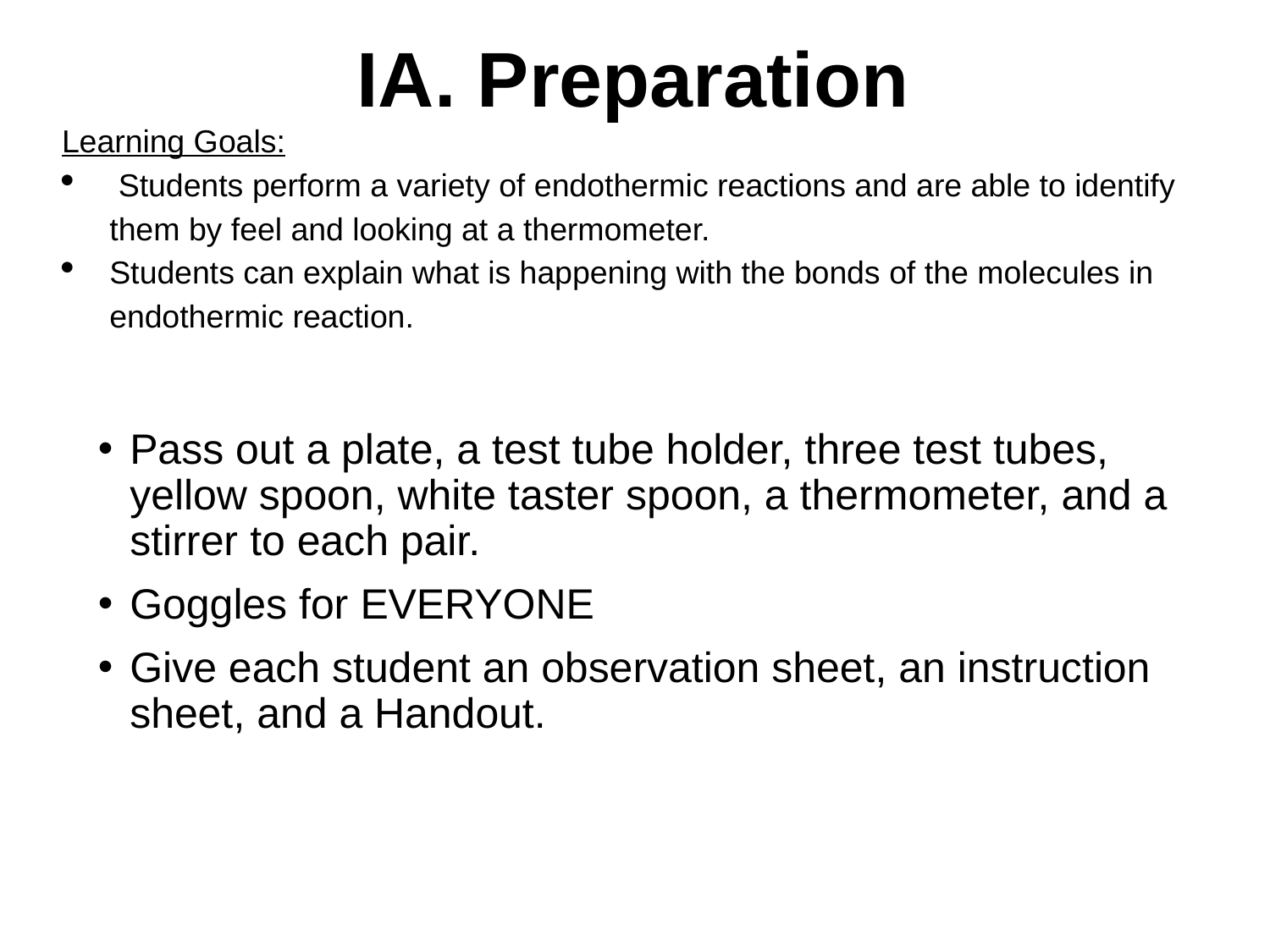

# IA. Preparation
Learning Goals:
 Students perform a variety of endothermic reactions and are able to identify them by feel and looking at a thermometer.
Students can explain what is happening with the bonds of the molecules in endothermic reaction.
Pass out a plate, a test tube holder, three test tubes, yellow spoon, white taster spoon, a thermometer, and a stirrer to each pair.
Goggles for EVERYONE
Give each student an observation sheet, an instruction sheet, and a Handout.